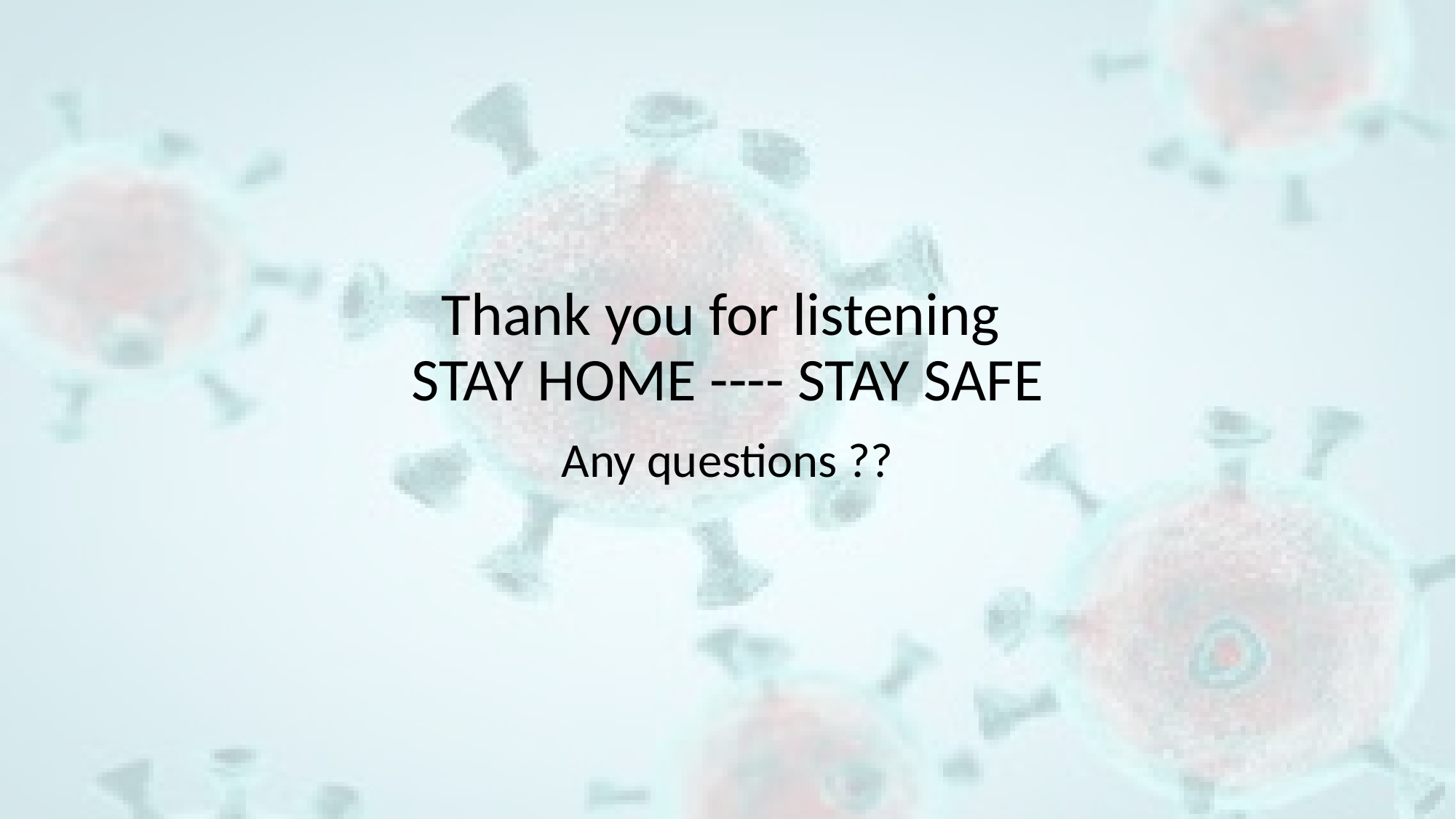

# Thank you for listening STAY HOME ---- STAY SAFE
Any questions ??